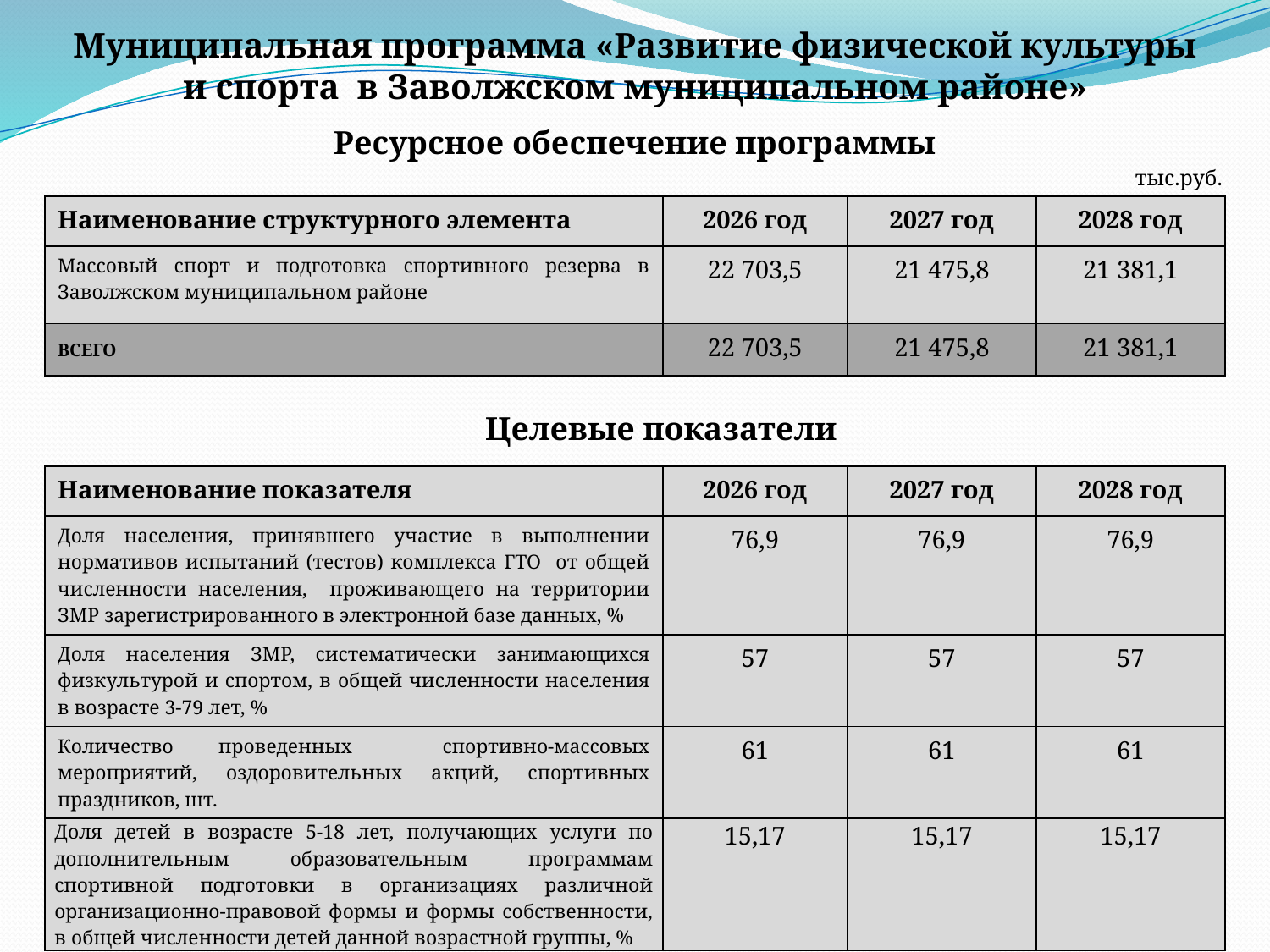

# Муниципальная программа «Развитие физической культуры и спорта  в Заволжском муниципальном районе»
Ресурсное обеспечение программы
тыс.руб.

| Наименование структурного элемента | 2026 год | 2027 год | 2028 год |
| --- | --- | --- | --- |
| Массовый спорт и подготовка спортивного резерва в Заволжском муниципальном районе | 22 703,5 | 21 475,8 | 21 381,1 |
| ВСЕГО | 22 703,5 | 21 475,8 | 21 381,1 |
Целевые показатели
| Наименование показателя | 2026 год | 2027 год | 2028 год |
| --- | --- | --- | --- |
| Доля населения, принявшего участие в выполнении нормативов испытаний (тестов) комплекса ГТО от общей численности населения, проживающего на территории ЗМР зарегистрированного в электронной базе данных, % | 76,9 | 76,9 | 76,9 |
| Доля населения ЗМР, систематически занимающихся физкультурой и спортом, в общей численности населения в возрасте 3-79 лет, % | 57 | 57 | 57 |
| Количество проведенных спортивно-массовых мероприятий, оздоровительных акций, спортивных праздников, шт. | 61 | 61 | 61 |
| Доля детей в возрасте 5-18 лет, получающих услуги по дополнительным образовательным программам спортивной подготовки в организациях различной организационно-правовой формы и формы собственности, в общей численности детей данной возрастной группы, % | 15,17 | 15,17 | 15,17 |